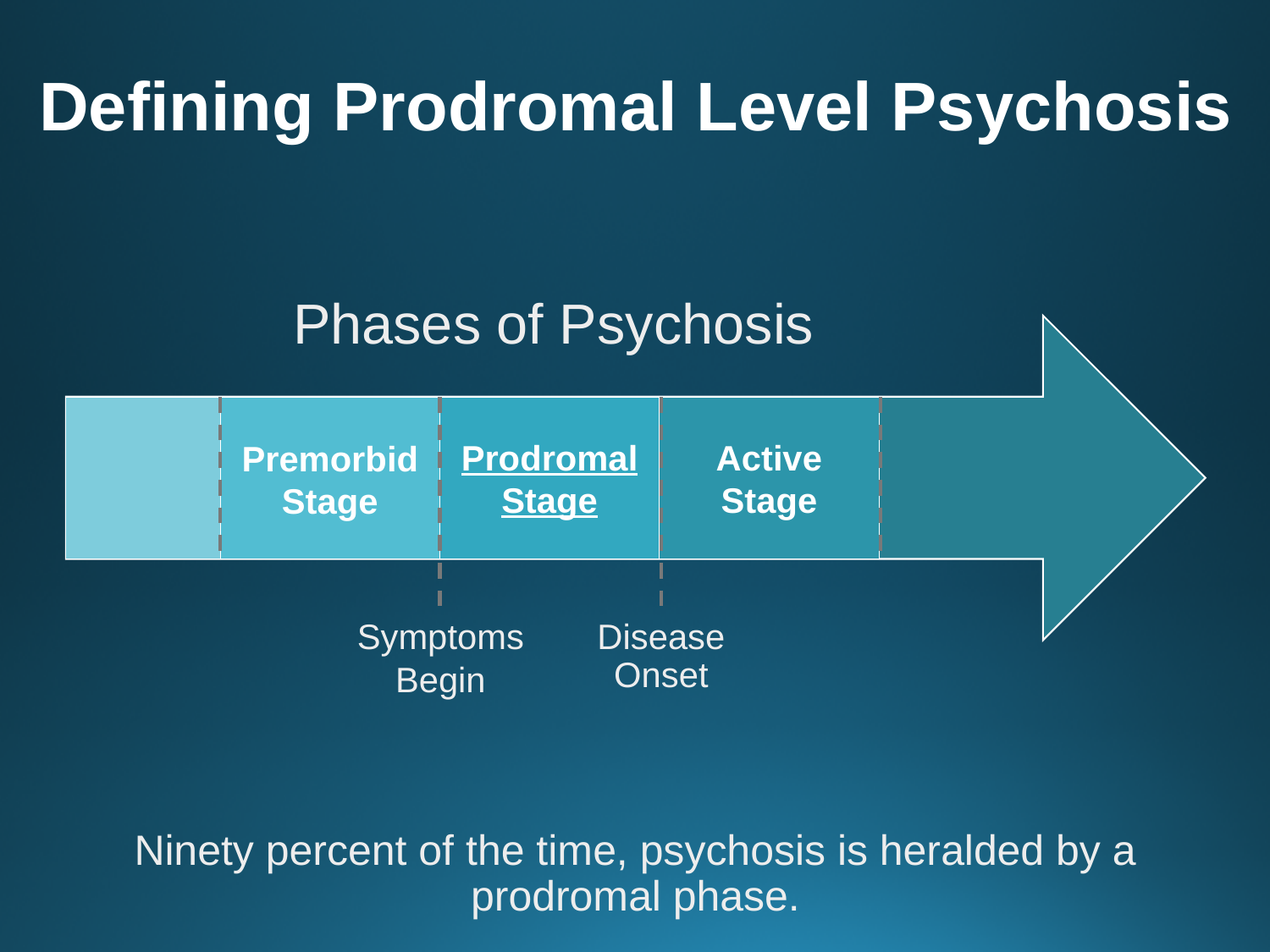

# Defining Prodromal Level Psychosis
Phases of Psychosis

Prodromal
Stage
Active
Stage
Premorbid
Stage
Symptoms
Begin
Disease Onset
Ninety percent of the time, psychosis is heralded by a prodromal phase.